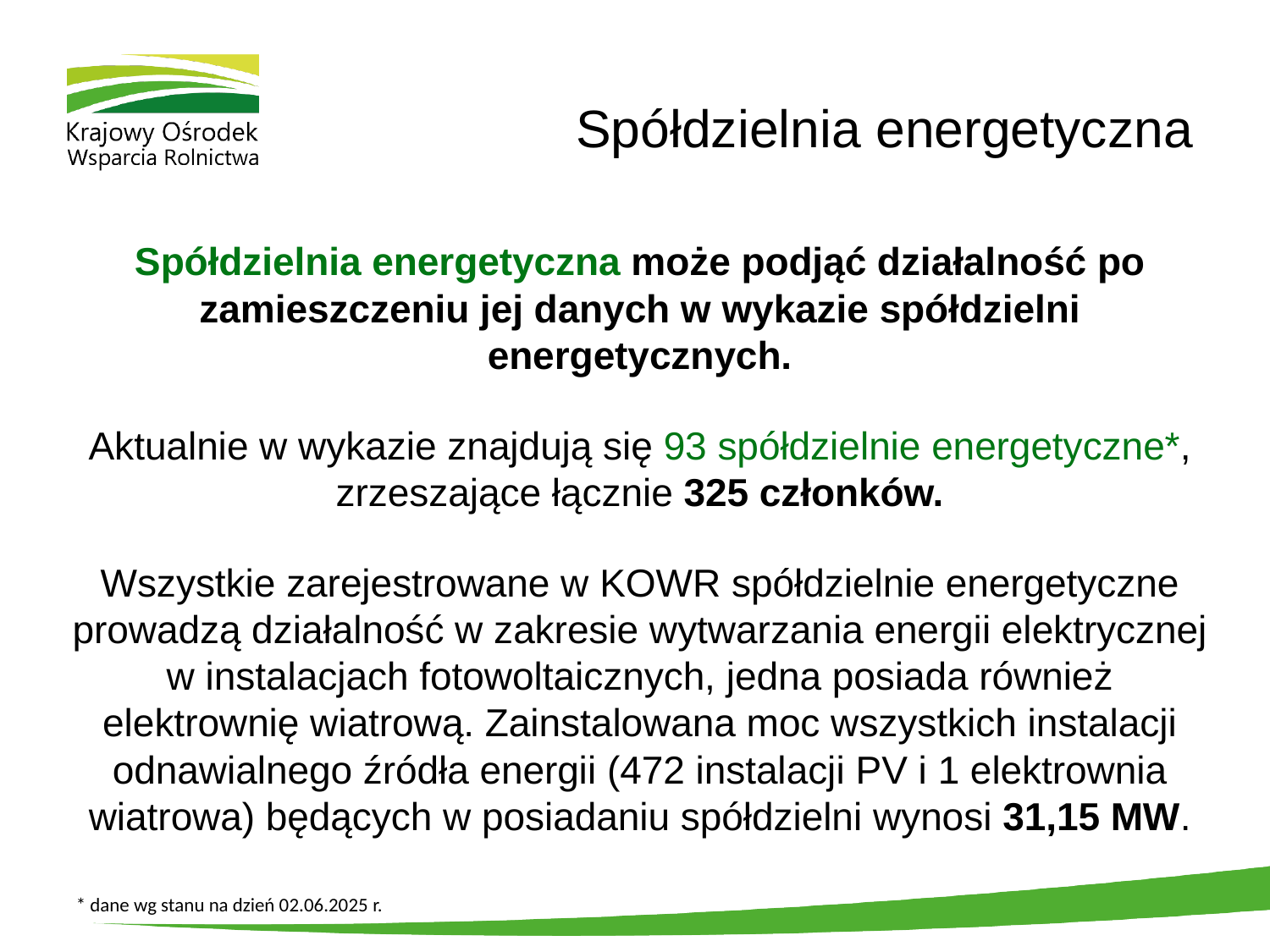

# Spółdzielnia energetyczna

Spółdzielnia energetyczna może podjąć działalność po zamieszczeniu jej danych w wykazie spółdzielni energetycznych.

Aktualnie w wykazie znajdują się 93 spółdzielnie energetyczne*, zrzeszające łącznie 325 członków.

Wszystkie zarejestrowane w KOWR spółdzielnie energetyczne prowadzą działalność w zakresie wytwarzania energii elektrycznej w instalacjach fotowoltaicznych, jedna posiada również elektrownię wiatrową. Zainstalowana moc wszystkich instalacji odnawialnego źródła energii (472 instalacji PV i 1 elektrownia wiatrowa) będących w posiadaniu spółdzielni wynosi 31,15 MW.
* dane wg stanu na dzień 02.06.2025 r.